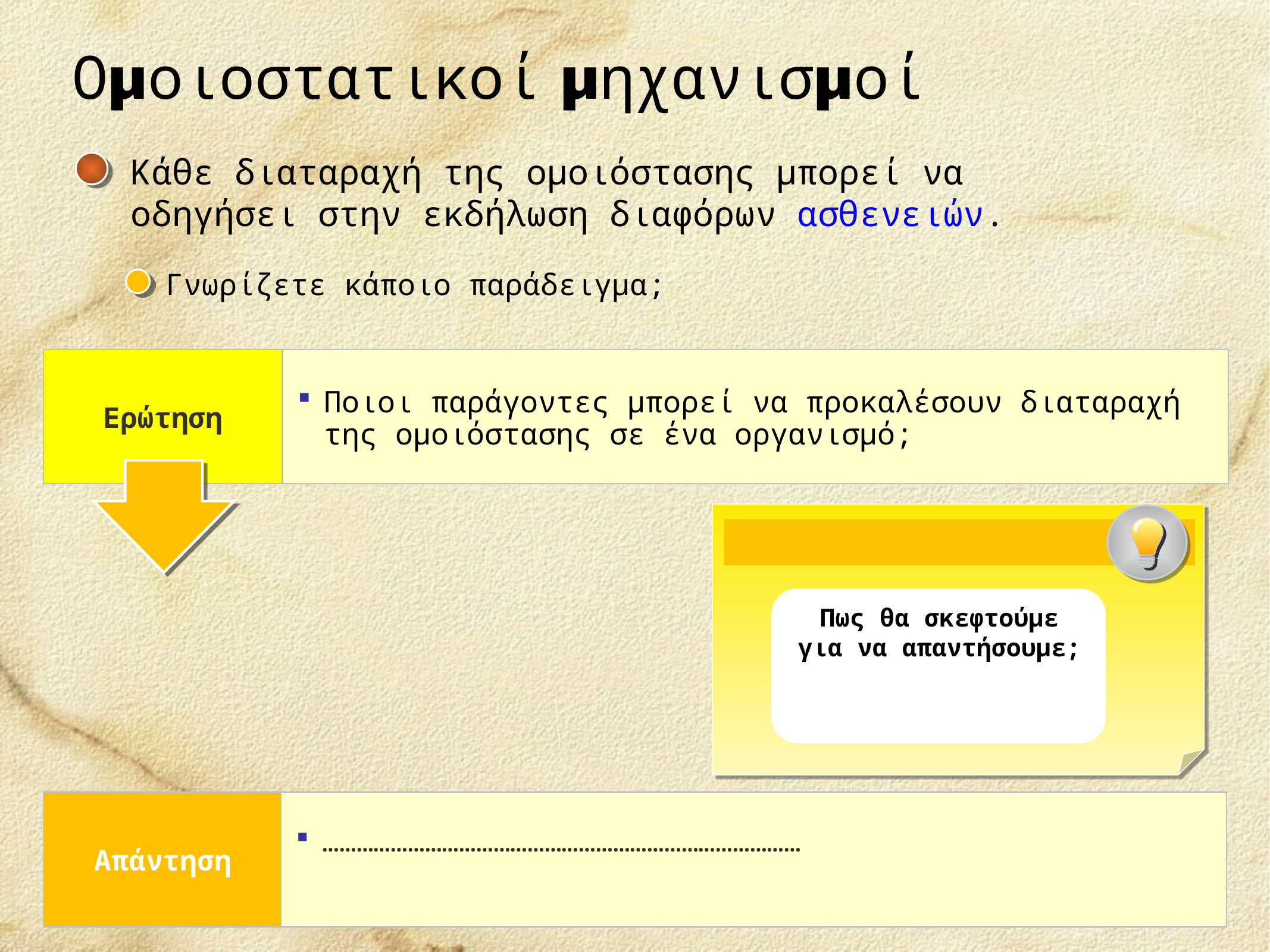

Ομοιοστατικοί μηχανισμοί

Κάθε διαταραχή της ομοιόστασης μπορεί να οδηγήσει στην εκδήλωση διαφόρων ασθενειών.

Γνωρίζετε κάποιο παράδειγμα;

Ερώτηση

Ποιοι παράγοντες μπορεί να προκαλέσουν διαταραχή της ομοιόστασης σε ένα οργανισμό;

Πως θα σκεφτούμε για να απαντήσουμε;
Απάντηση
…………………………………………………………………………